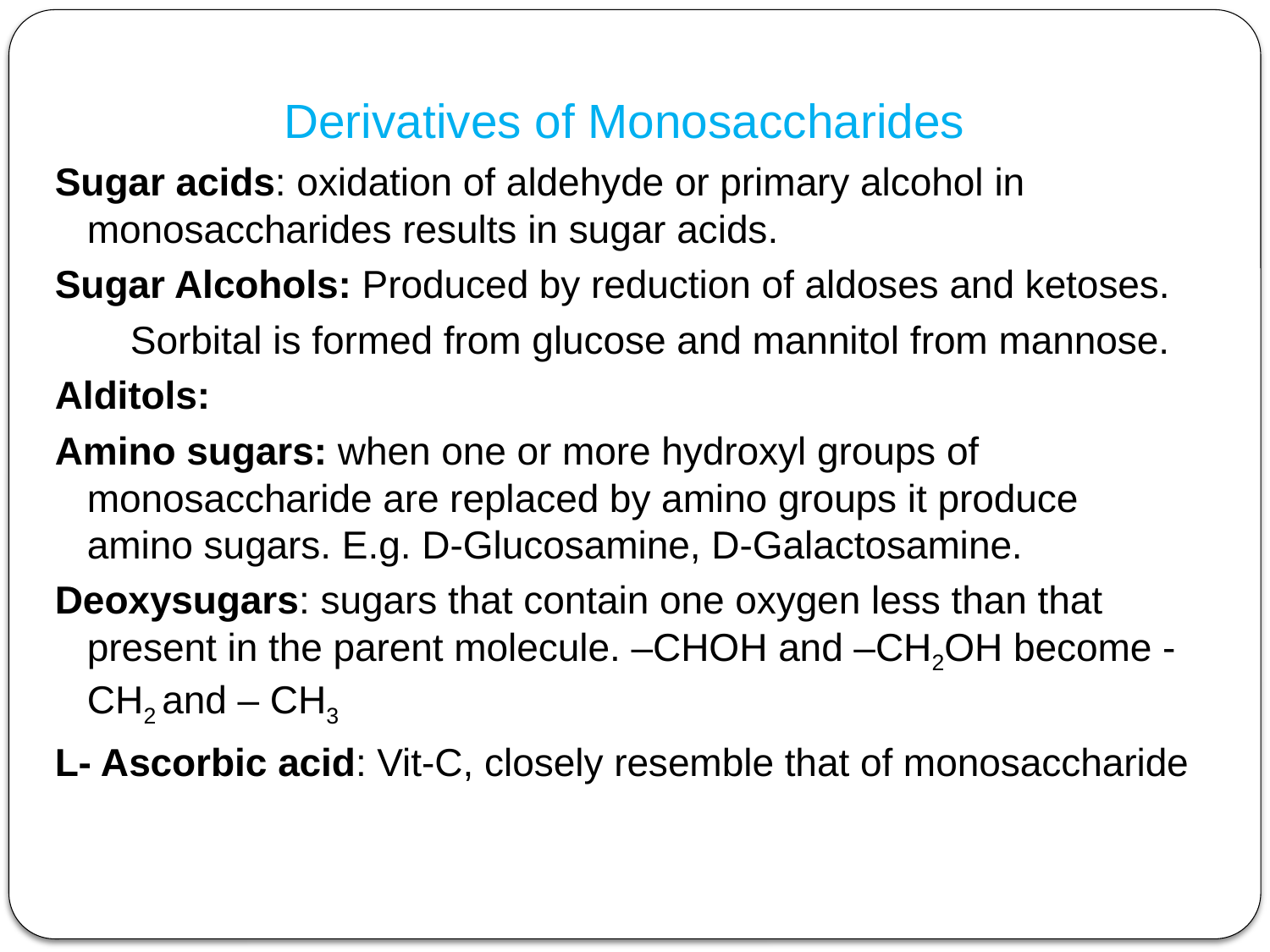

Derivatives of Monosaccharides
Sugar acids: oxidation of aldehyde or primary alcohol in monosaccharides results in sugar acids.
Sugar Alcohols: Produced by reduction of aldoses and ketoses.
       Sorbital is formed from glucose and mannitol from mannose.
Alditols:
Amino sugars: when one or more hydroxyl groups of monosaccharide are replaced by amino groups it produce amino sugars. E.g. D-Glucosamine, D-Galactosamine.
Deoxysugars: sugars that contain one oxygen less than that present in the parent molecule. –CHOH and –CH2OH become -CH2 and – CH3
L- Ascorbic acid: Vit-C, closely resemble that of monosaccharide